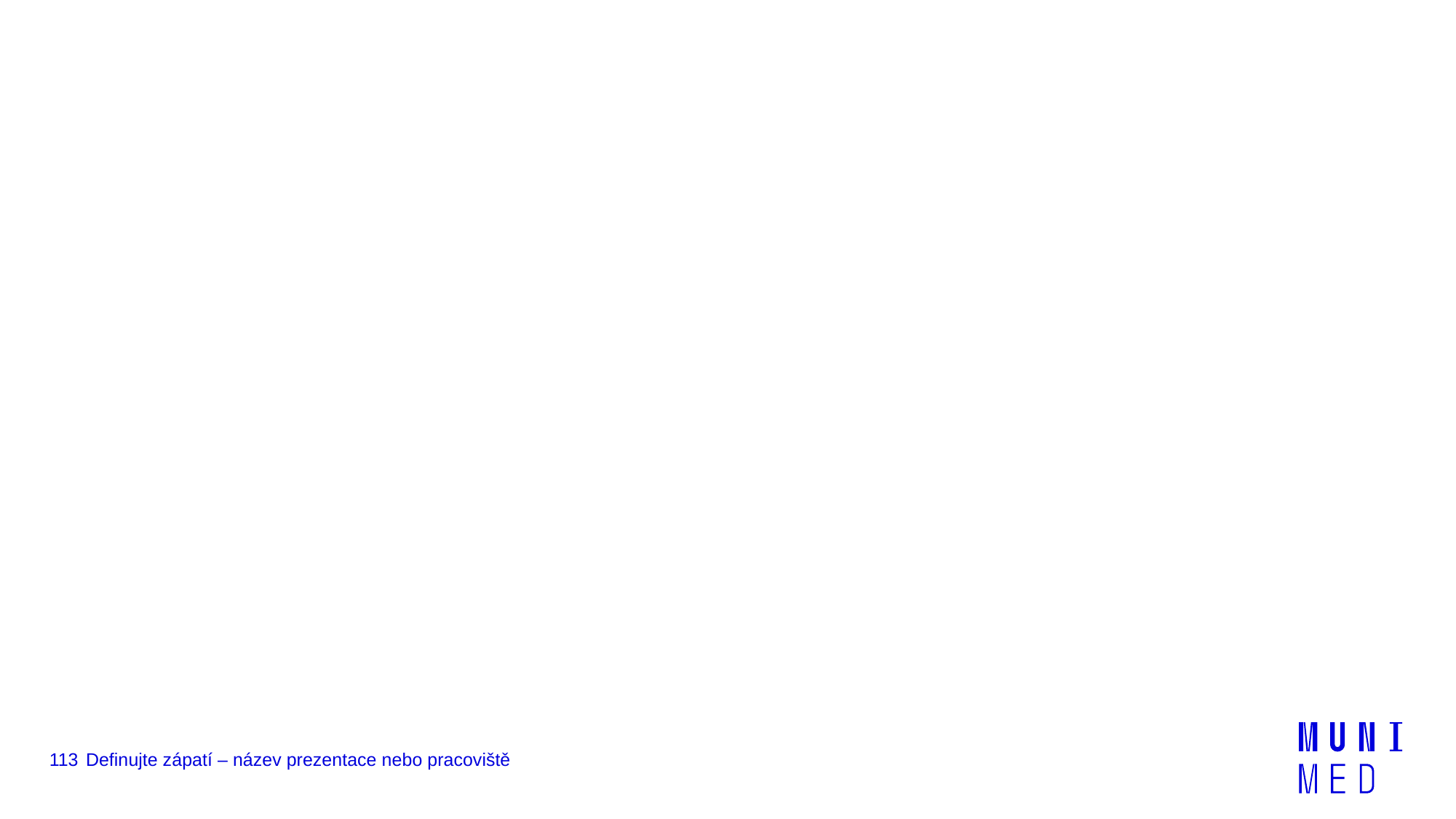

#

113
Definujte zápatí – název prezentace nebo pracoviště